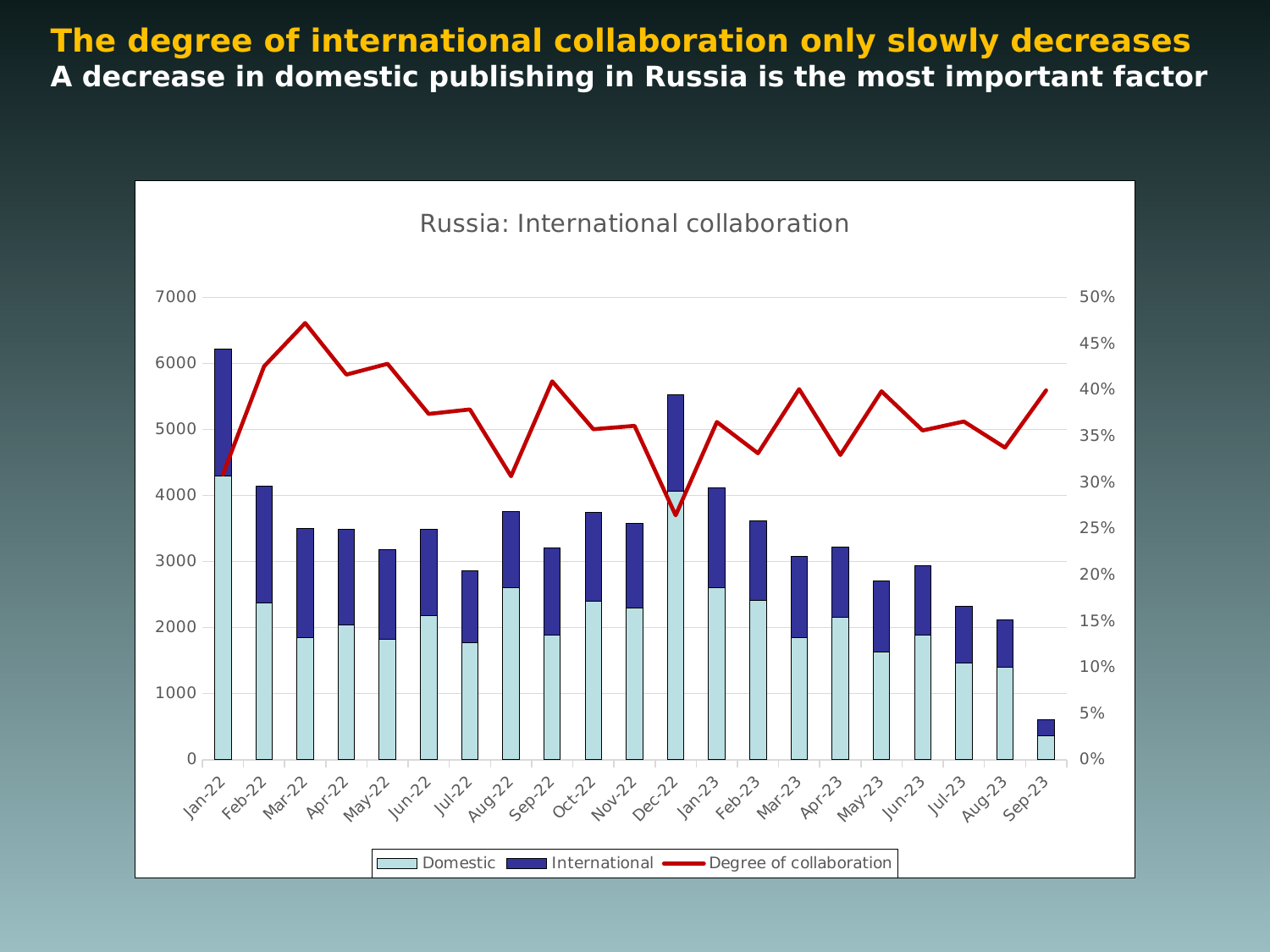

# The degree of international collaboration only slowly decreases A decrease in domestic publishing in Russia is the most important factor

### Chart: Russia: International collaboration

| Category | Domestic | International | Degree of collaboration |
|---|---|---|---|
| 44562 | 4295.0 | 1917.0 | 0.30859626529298134 |
| 44593 | 2379.0 | 1761.0 | 0.42536231884057973 |
| 44621 | 1848.0 | 1653.0 | 0.4721508140531277 |
| 44652 | 2034.0 | 1451.0 | 0.4163558106169297 |
| 44682 | 1817.0 | 1360.0 | 0.42807680201447906 |
| 44713 | 2182.0 | 1303.0 | 0.3738880918220947 |
| 44743 | 1775.0 | 1082.0 | 0.37871893594679734 |
| 44774 | 2608.0 | 1153.0 | 0.3065674022866259 |
| 44805 | 1892.0 | 1310.0 | 0.4091193004372267 |
| 44835 | 2403.0 | 1336.0 | 0.35731479005081573 |
| 44866 | 2289.0 | 1293.0 | 0.3609715242881072 |
| 44896 | 4063.0 | 1459.0 | 0.26421586381745743 |
| 44927 | 2609.0 | 1501.0 | 0.3652068126520681 |
| 44958 | 2414.0 | 1196.0 | 0.33130193905817173 |
| 44986 | 1846.0 | 1234.0 | 0.40064935064935064 |
| 45017 | 2159.0 | 1061.0 | 0.32950310559006213 |
| 45047 | 1625.0 | 1076.0 | 0.3983709737134395 |
| 45078 | 1889.0 | 1044.0 | 0.35594953972042276 |
| 45108 | 1469.0 | 847.0 | 0.3657167530224525 |
| 45139 | 1400.0 | 713.0 | 0.3374349266445812 |
| 45170 | 364.0 | 242.0 | 0.39933993399339934 |